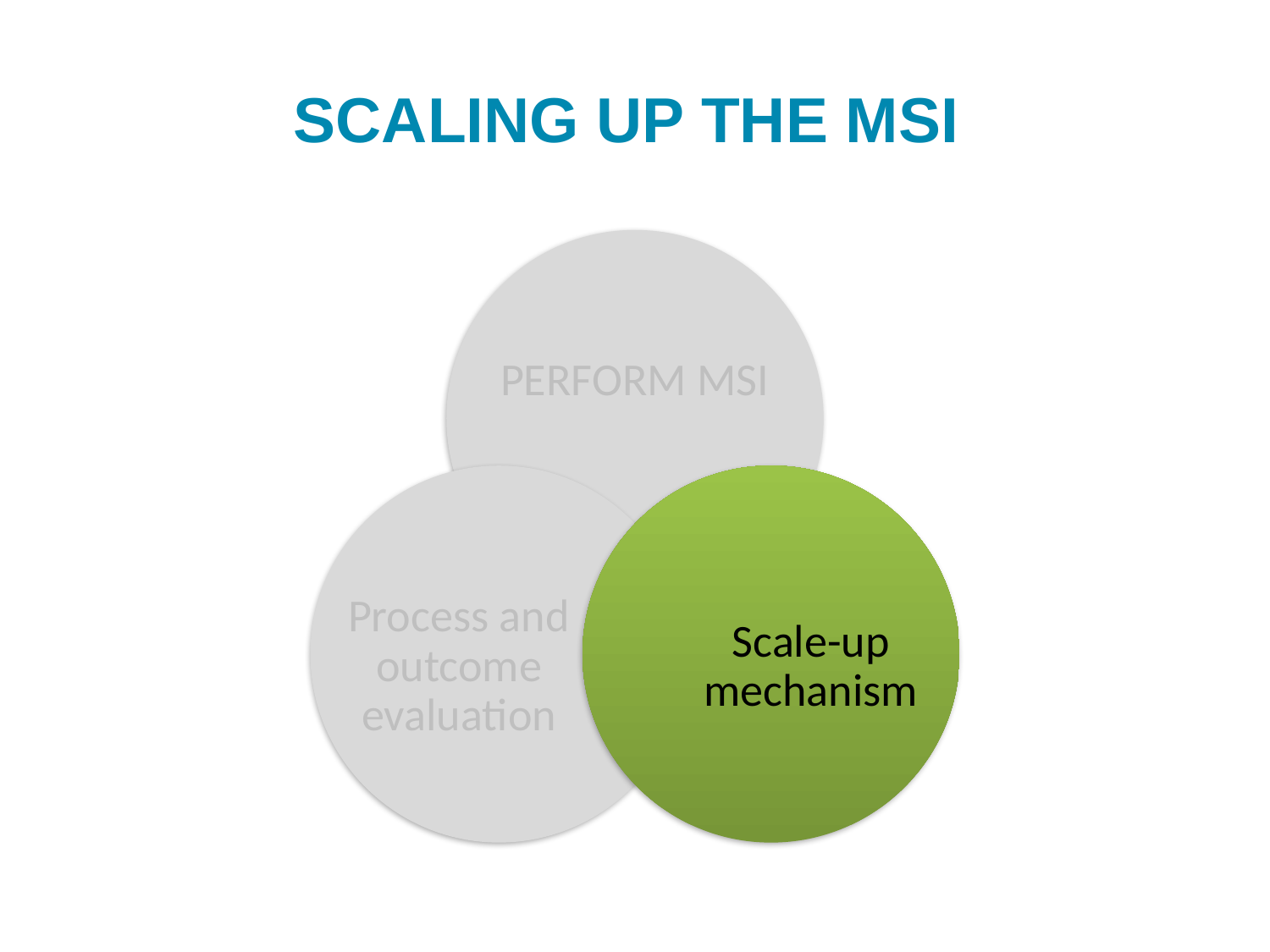

# SCALING UP THE MSI
PERFORM MSI
Process and outcome evaluation
Scale-up mechanism